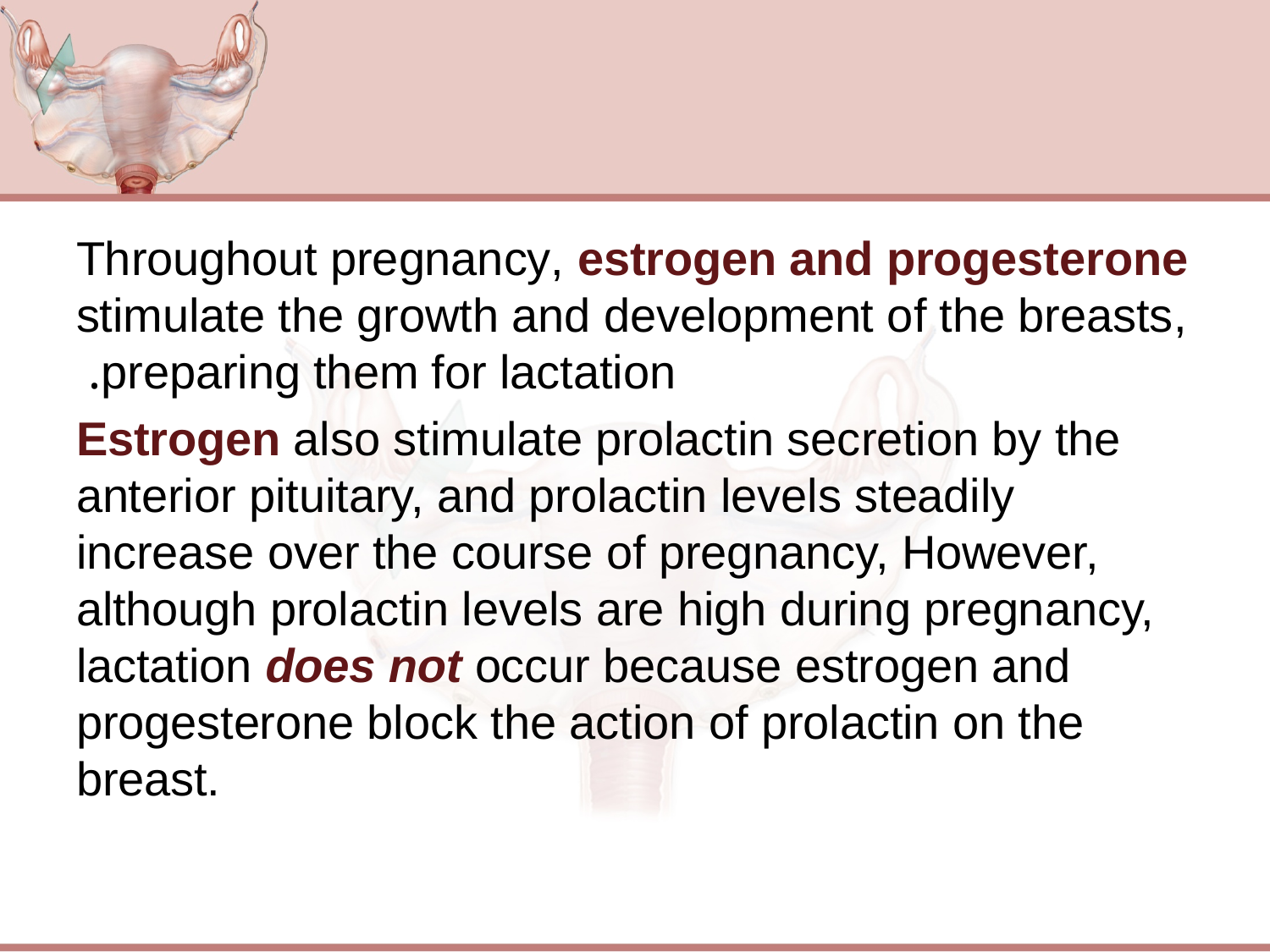

#
Throughout pregnancy, estrogen and progesterone stimulate the growth and development of the breasts, preparing them for lactation.
Estrogen also stimulate prolactin secretion by the anterior pituitary, and prolactin levels steadily increase over the course of pregnancy, However, although prolactin levels are high during pregnancy, lactation does not occur because estrogen and progesterone block the action of prolactin on the breast.